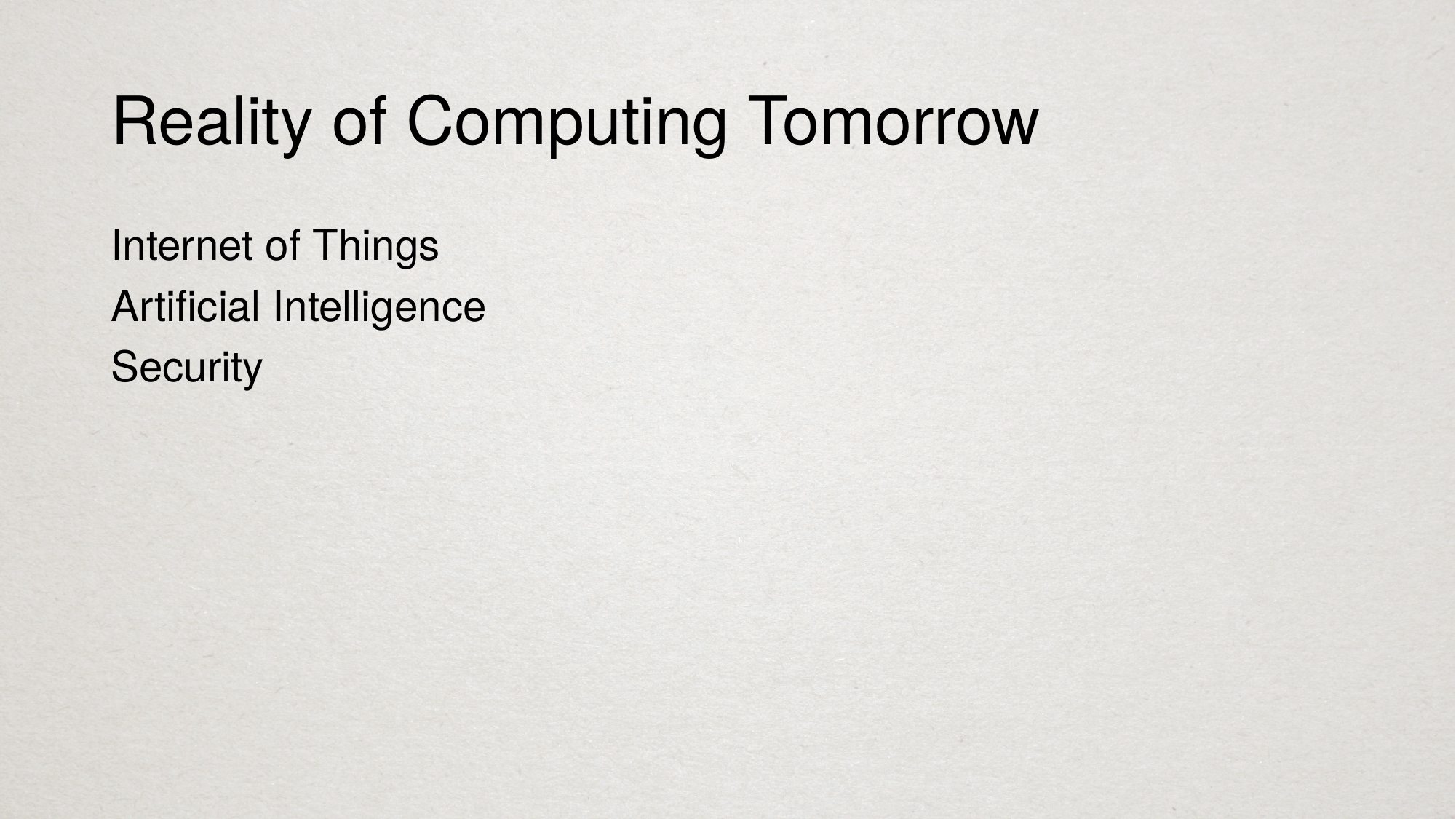

# Reality of Computing Tomorrow
Internet of Things
Artificial Intelligence
Security